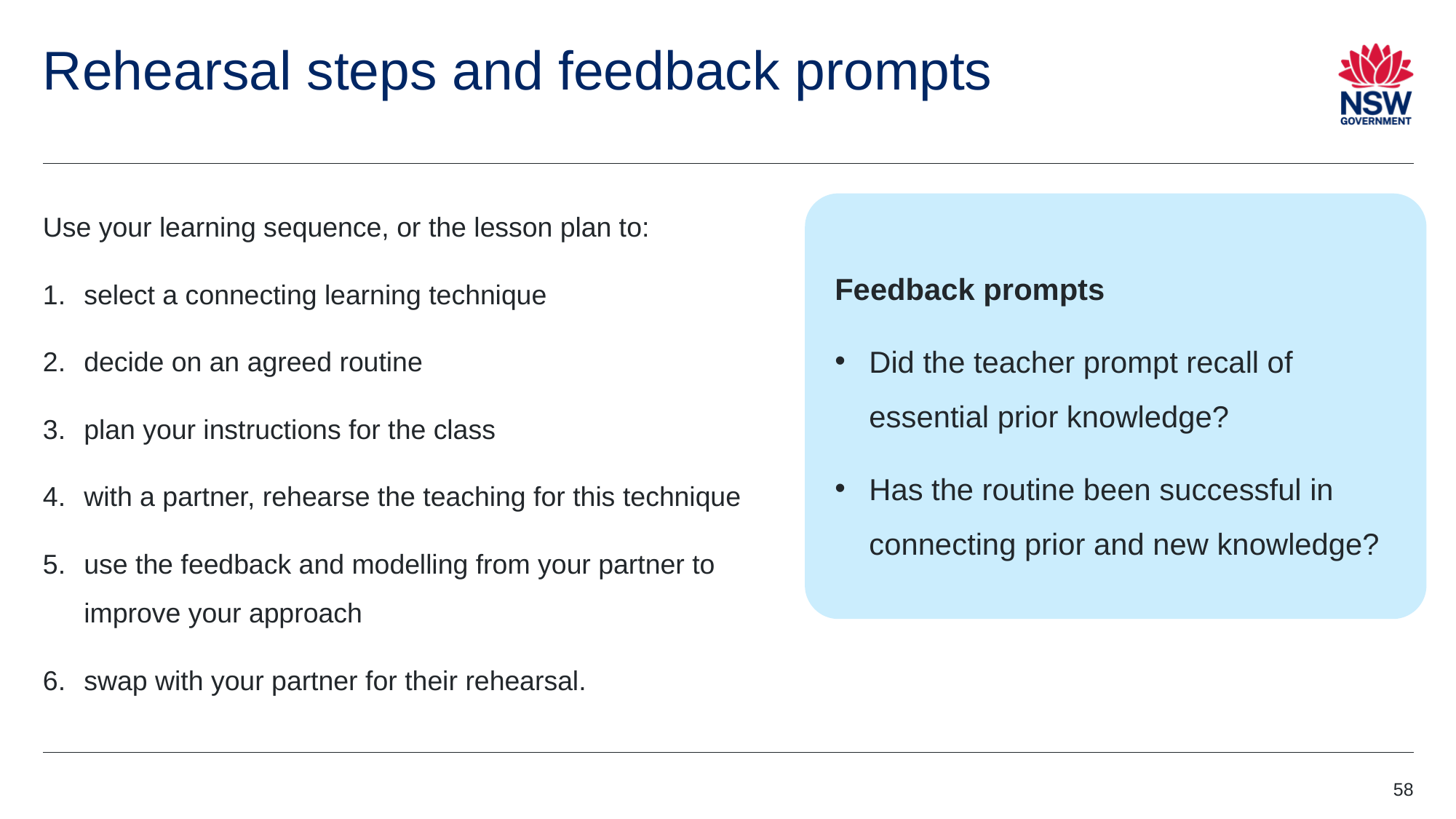

# Rehearsal steps and feedback prompts
Use your learning sequence, or the lesson plan to:
select a connecting learning technique
decide on an agreed routine
plan your instructions for the class
with a partner, rehearse the teaching for this technique
use the feedback and modelling from your partner to improve your approach
swap with your partner for their rehearsal.
Feedback prompts
Did the teacher prompt recall of essential prior knowledge?
Has the routine been successful in connecting prior and new knowledge?
58